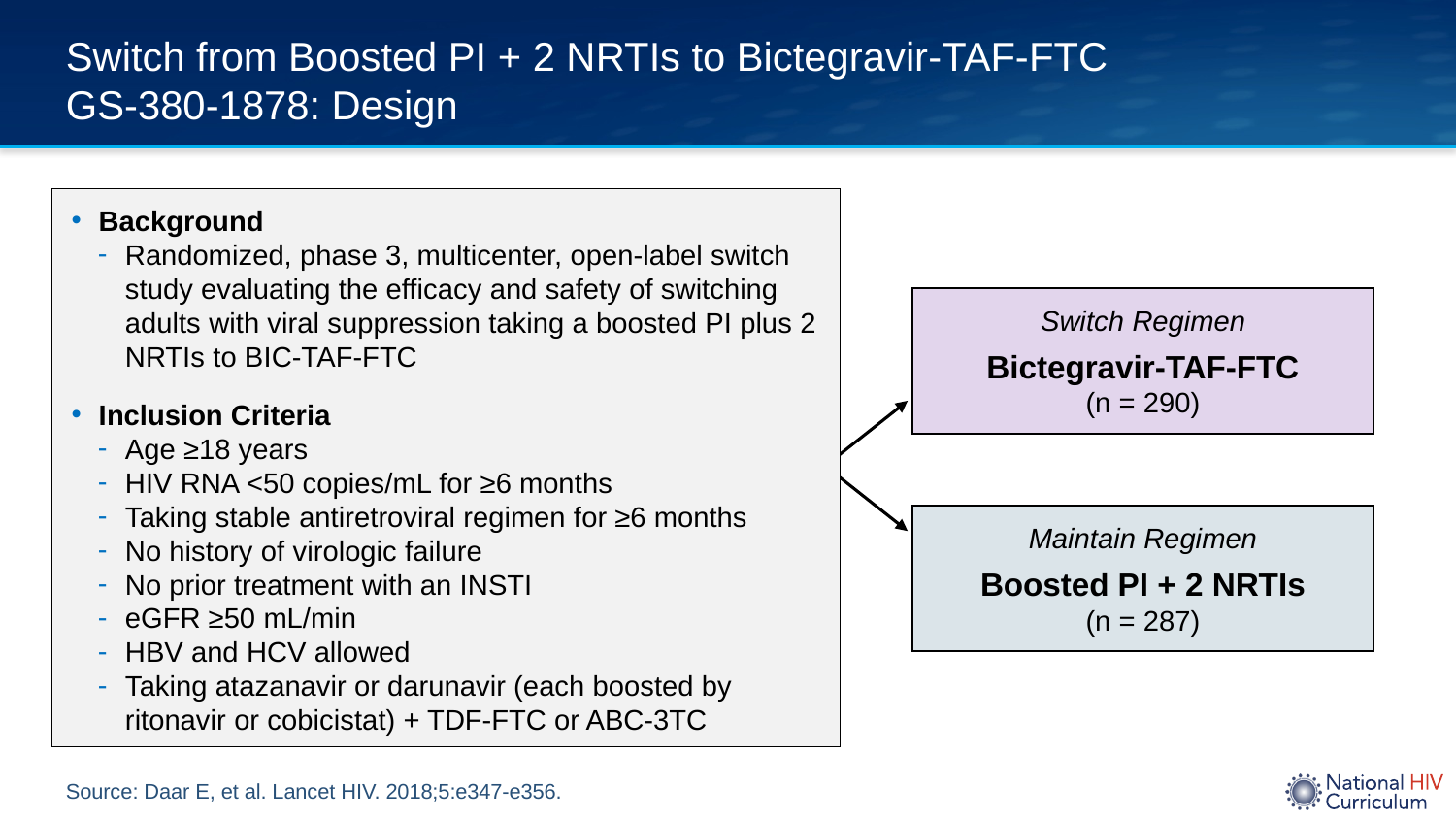

# Switch from Boosted PI + 2 NRTIs to Bictegravir-TAF-FTC GS-380-1878: Design
Background
Randomized, phase 3, multicenter, open-label switch study evaluating the efficacy and safety of switching adults with viral suppression taking a boosted PI plus 2 NRTIs to BIC-TAF-FTC
Inclusion Criteria
Age ≥18 years
HIV RNA <50 copies/mL for ≥6 months
Taking stable antiretroviral regimen for ≥6 months
No history of virologic failure
No prior treatment with an INSTI
eGFR ≥50 mL/min
HBV and HCV allowed
Taking atazanavir or darunavir (each boosted by ritonavir or cobicistat) + TDF-FTC or ABC-3TC
Switch Regimen
Bictegravir-TAF-FTC
(n = 290)

Maintain Regimen
Boosted PI + 2 NRTIs
(n = 287)
Source: Daar E, et al. Lancet HIV. 2018;5:e347-e356.